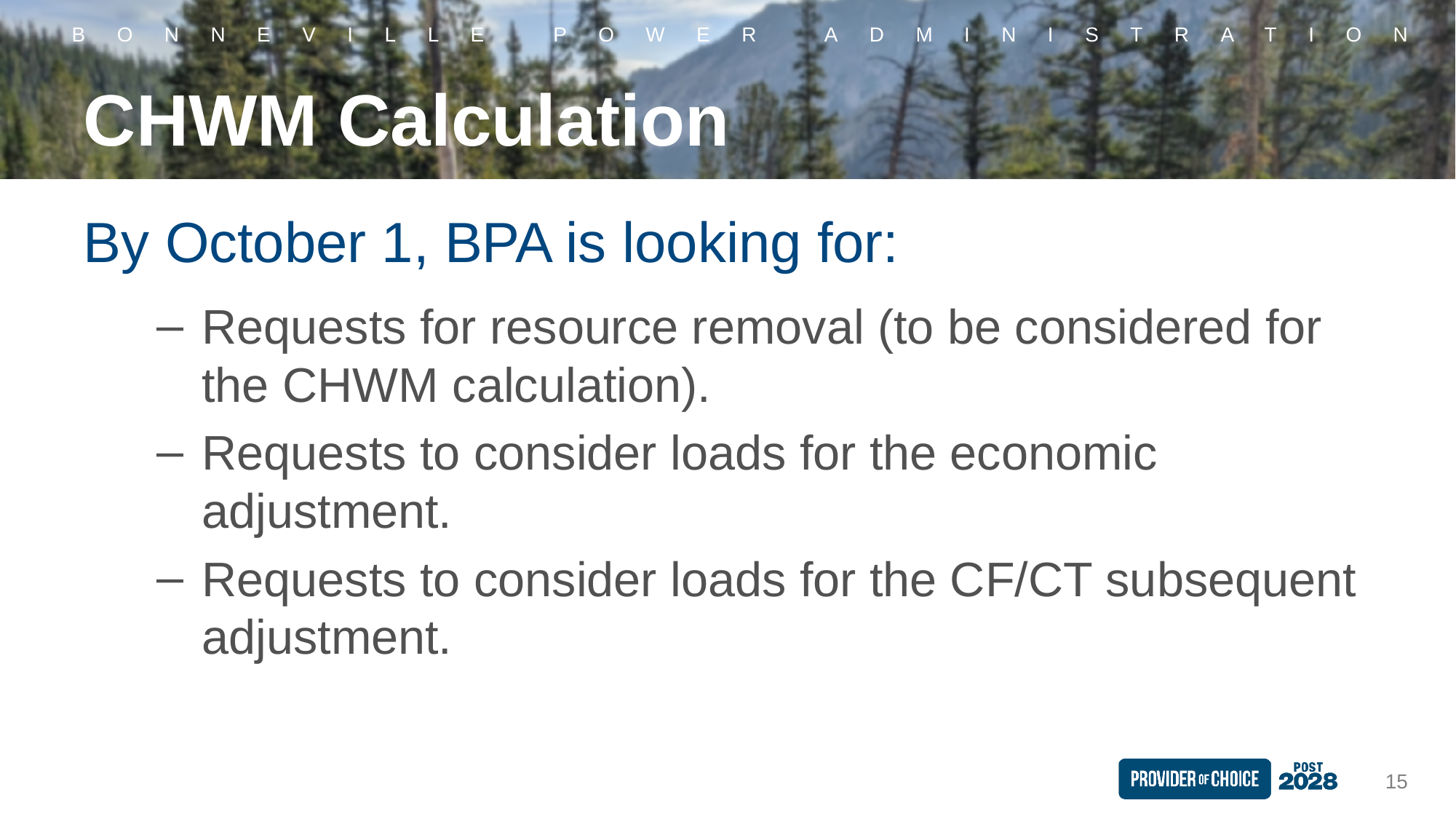

# CHWM Calculation
By October 1, BPA is looking for:
Requests for resource removal (to be considered for the CHWM calculation).
Requests to consider loads for the economic adjustment.
Requests to consider loads for the CF/CT subsequent adjustment.
15